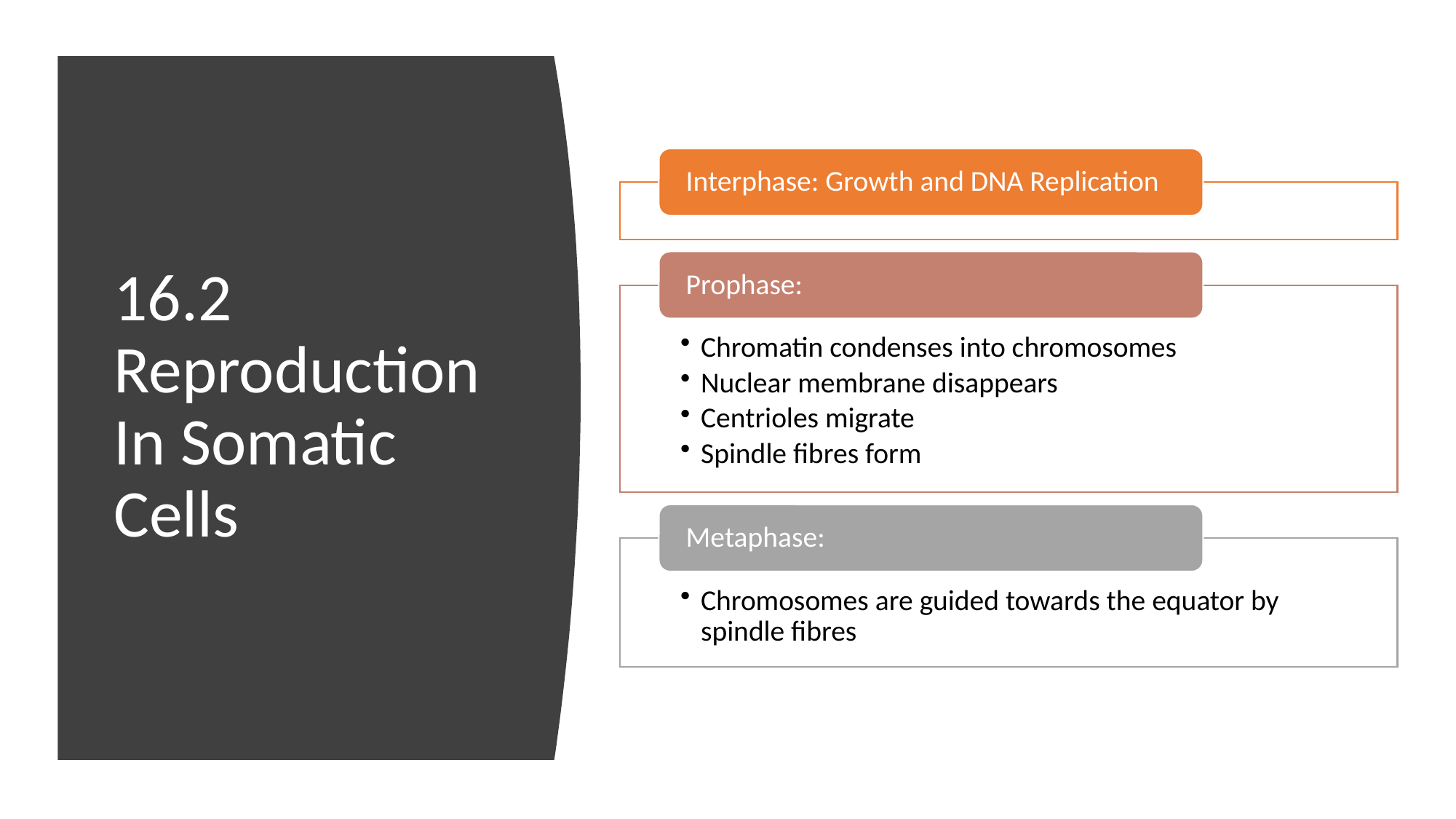

Interphase: Growth and DNA Replication
Chromatin condenses into chromosomes
Nuclear membrane disappears
Centrioles migrate
Spindle fibres form
Prophase:
Chromosomes are guided towards the equator by spindle fibres
Metaphase:

# 16.2 Reproduction In Somatic Cells